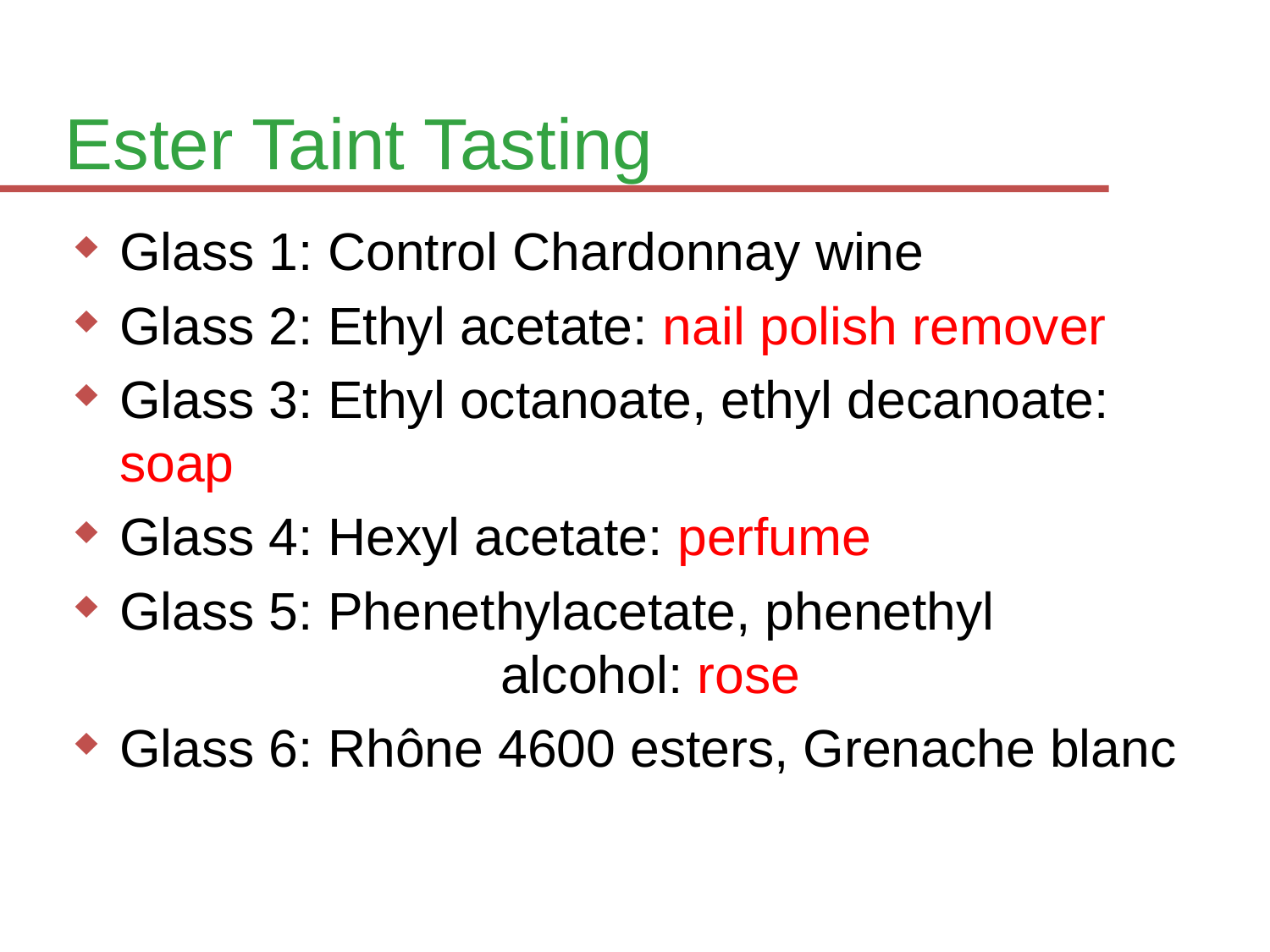

# Ester Taint Tasting
Glass 1: Control Chardonnay wine
Glass 2: Ethyl acetate: nail polish remover
Glass 3: Ethyl octanoate, ethyl decanoate: soap
Glass 4: Hexyl acetate: perfume
Glass 5: Phenethylacetate, phenethyl 				alcohol: rose
Glass 6: Rhône 4600 esters, Grenache blanc